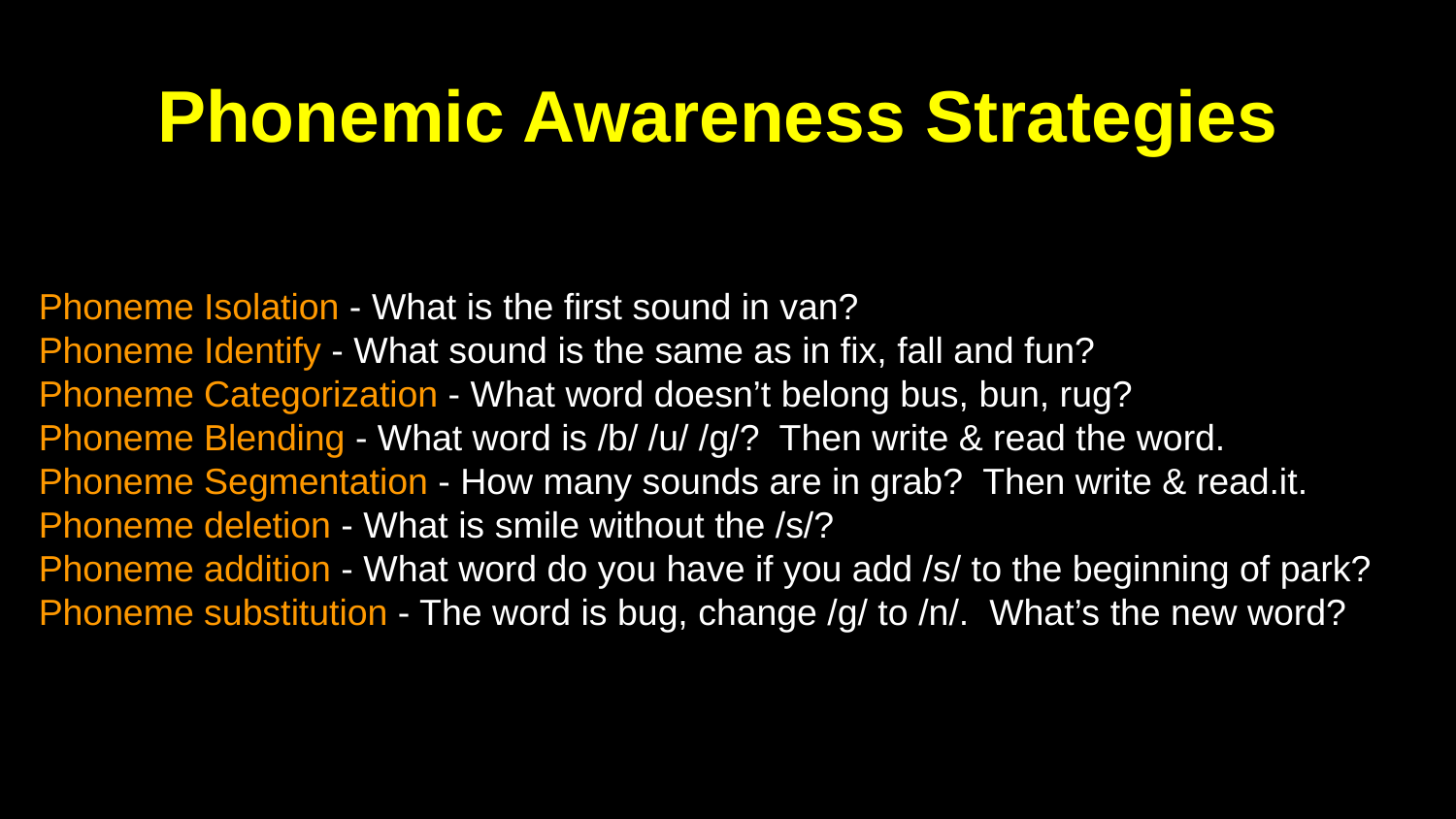

# Phonemic Awareness Strategies
Phoneme Isolation - What is the first sound in van?
Phoneme Identify - What sound is the same as in fix, fall and fun?
Phoneme Categorization - What word doesn’t belong bus, bun, rug?
Phoneme Blending - What word is /b/ /u/ /g/?  Then write & read the word.
Phoneme Segmentation - How many sounds are in grab?  Then write & read.it.
Phoneme deletion - What is smile without the /s/?
Phoneme addition - What word do you have if you add /s/ to the beginning of park?
Phoneme substitution - The word is bug, change /g/ to /n/.  What’s the new word?